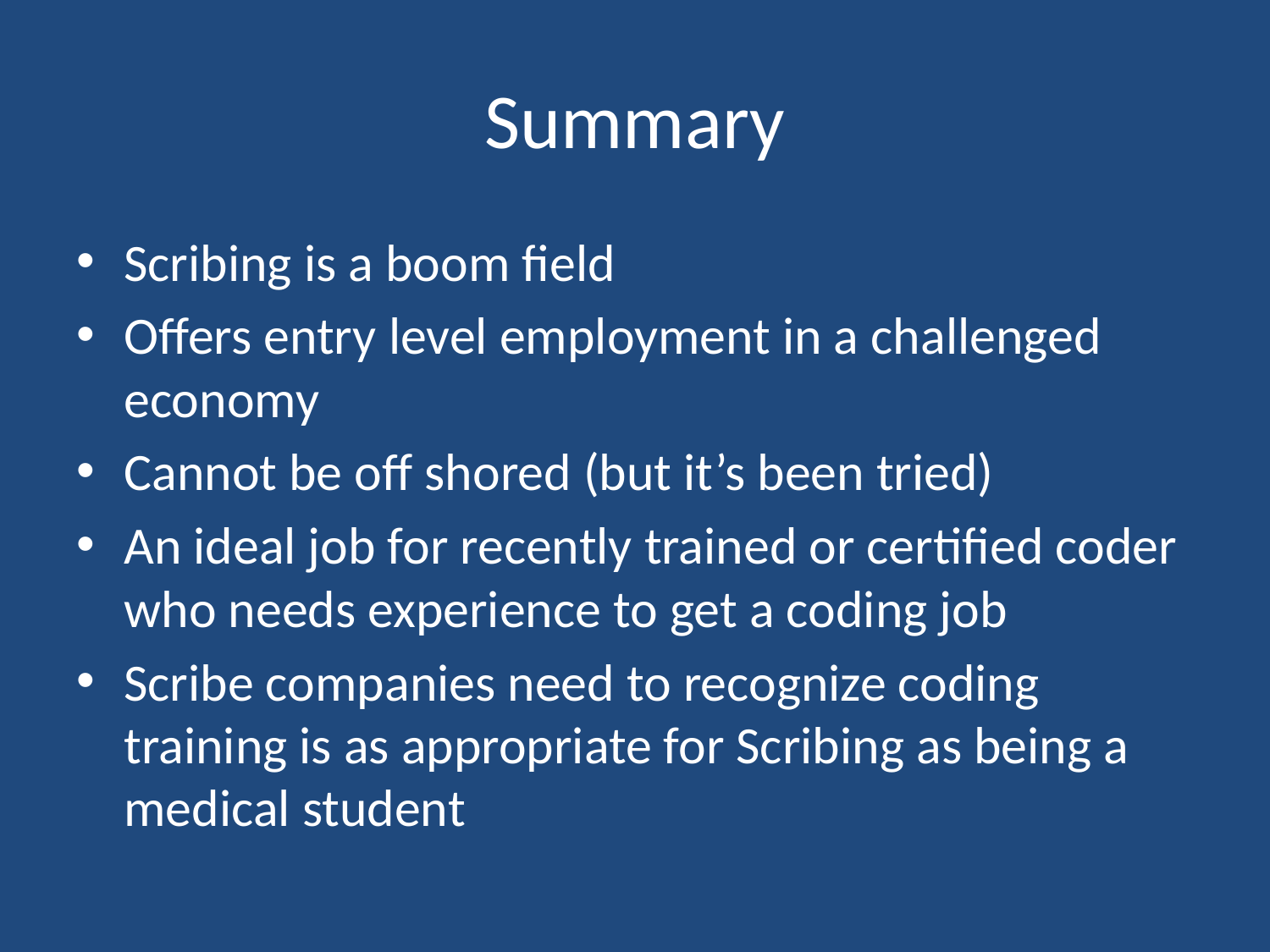

# Summary
Scribing is a boom field
Offers entry level employment in a challenged economy
Cannot be off shored (but it’s been tried)
An ideal job for recently trained or certified coder who needs experience to get a coding job
Scribe companies need to recognize coding training is as appropriate for Scribing as being a medical student